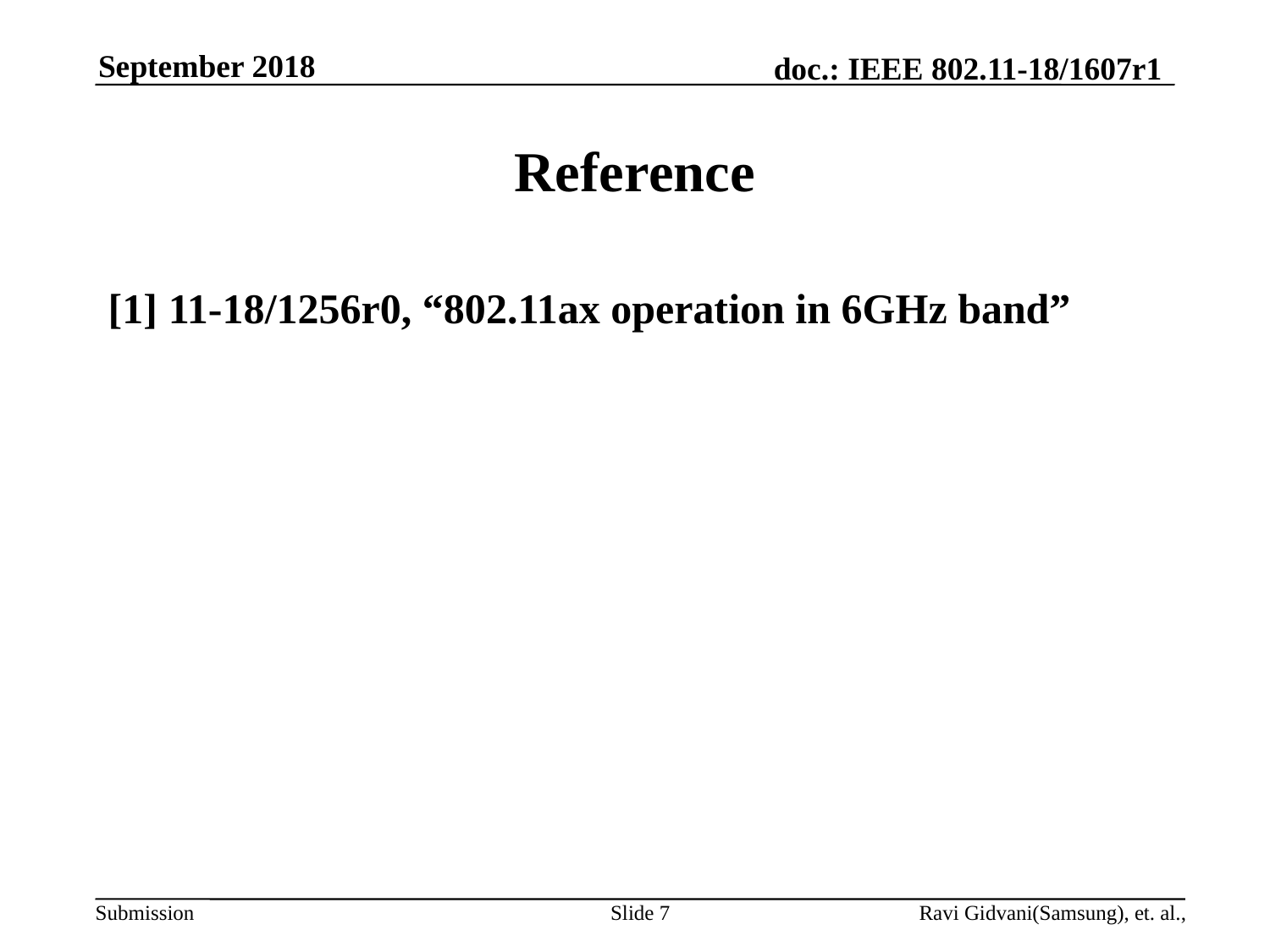

# Reference
[1] 11-18/1256r0, “802.11ax operation in 6GHz band”
Slide 7
Ravi Gidvani(Samsung), et. al.,